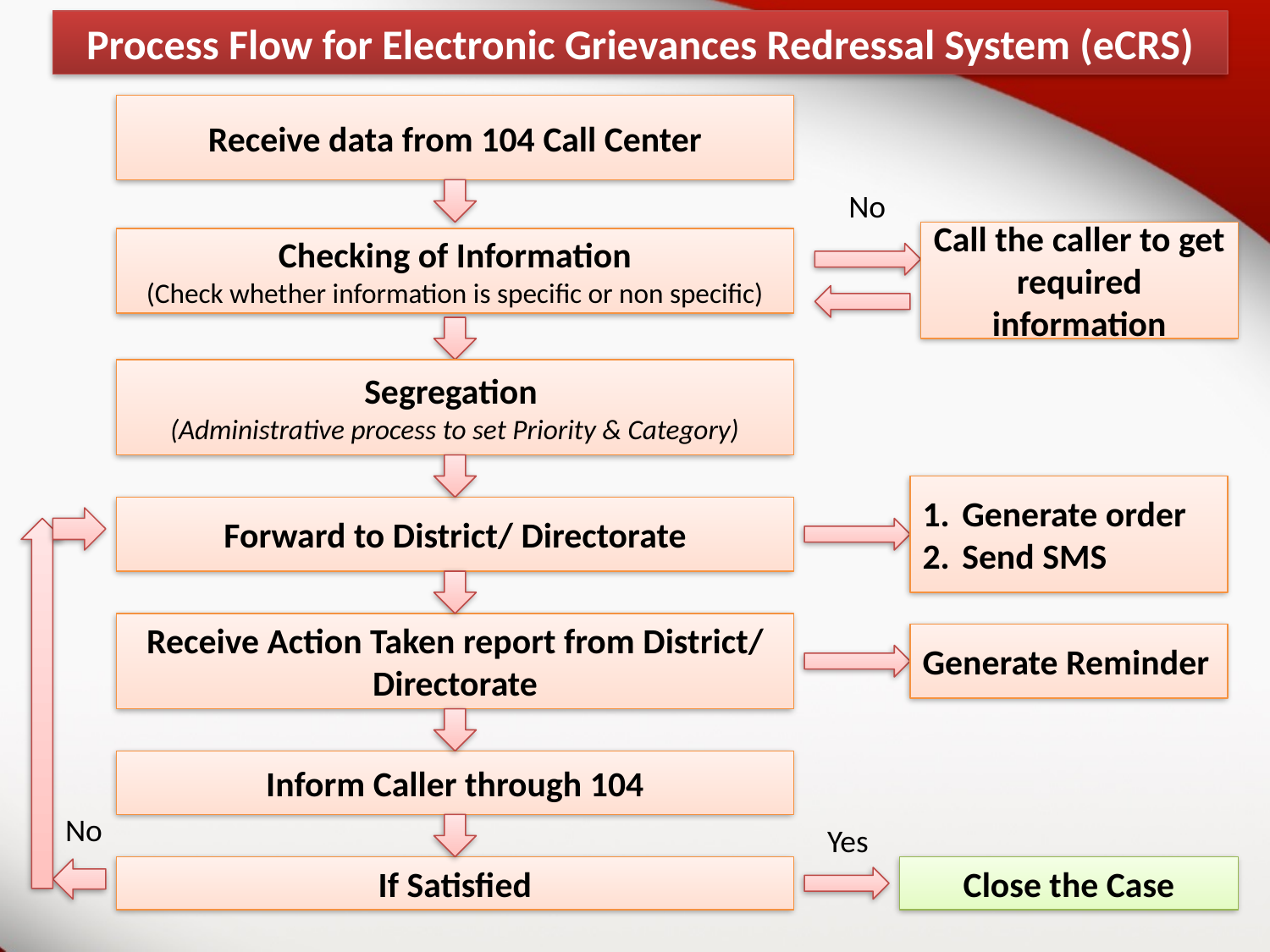

Process Flow for Electronic Grievances Redressal System (eCRS)
Receive data from 104 Call Center

No
Call the caller to get required information
Checking of Information
(Check whether information is specific or non specific)

Segregation
(Administrative process to set Priority & Category)

Generate order
Send SMS
Forward to District/ Directorate

Receive Action Taken report from District/ Directorate
Generate Reminder

Inform Caller through 104
No

Yes
If Satisfied
Close the Case